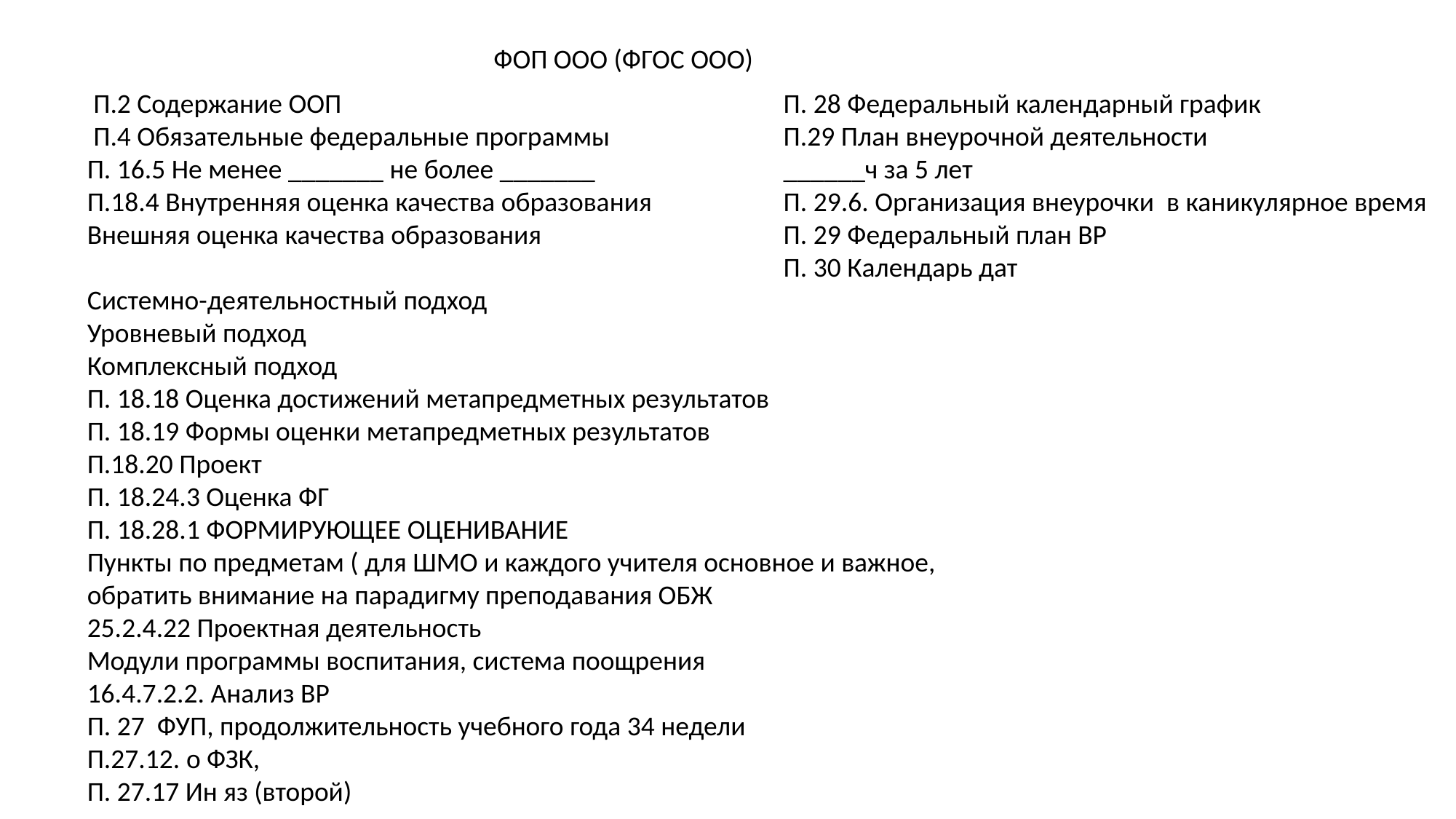

ФОП ООО (ФГОС ООО)
 П.2 Содержание ООП
 П.4 Обязательные федеральные программы
П. 16.5 Не менее _______ не более _______
П.18.4 Внутренняя оценка качества образования
Внешняя оценка качества образования

Системно-деятельностный подход
Уровневый подход
Комплексный подход
П. 18.18 Оценка достижений метапредметных результатов
П. 18.19 Формы оценки метапредметных результатов
П.18.20 Проект
П. 18.24.3 Оценка ФГ
П. 18.28.1 ФОРМИРУЮЩЕЕ ОЦЕНИВАНИЕ
Пункты по предметам ( для ШМО и каждого учителя основное и важное,
обратить внимание на парадигму преподавания ОБЖ
25.2.4.22 Проектная деятельность
Модули программы воспитания, система поощрения
16.4.7.2.2. Анализ ВР
П. 27  ФУП, продолжительность учебного года 34 недели
П.27.12. о ФЗК,
П. 27.17 Ин яз (второй)

П. 28 Федеральный календарный график
П.29 План внеурочной деятельности
______ч за 5 лет
П. 29.6. Организация внеурочки  в каникулярное время
П. 29 Федеральный план ВР
П. 30 Календарь дат